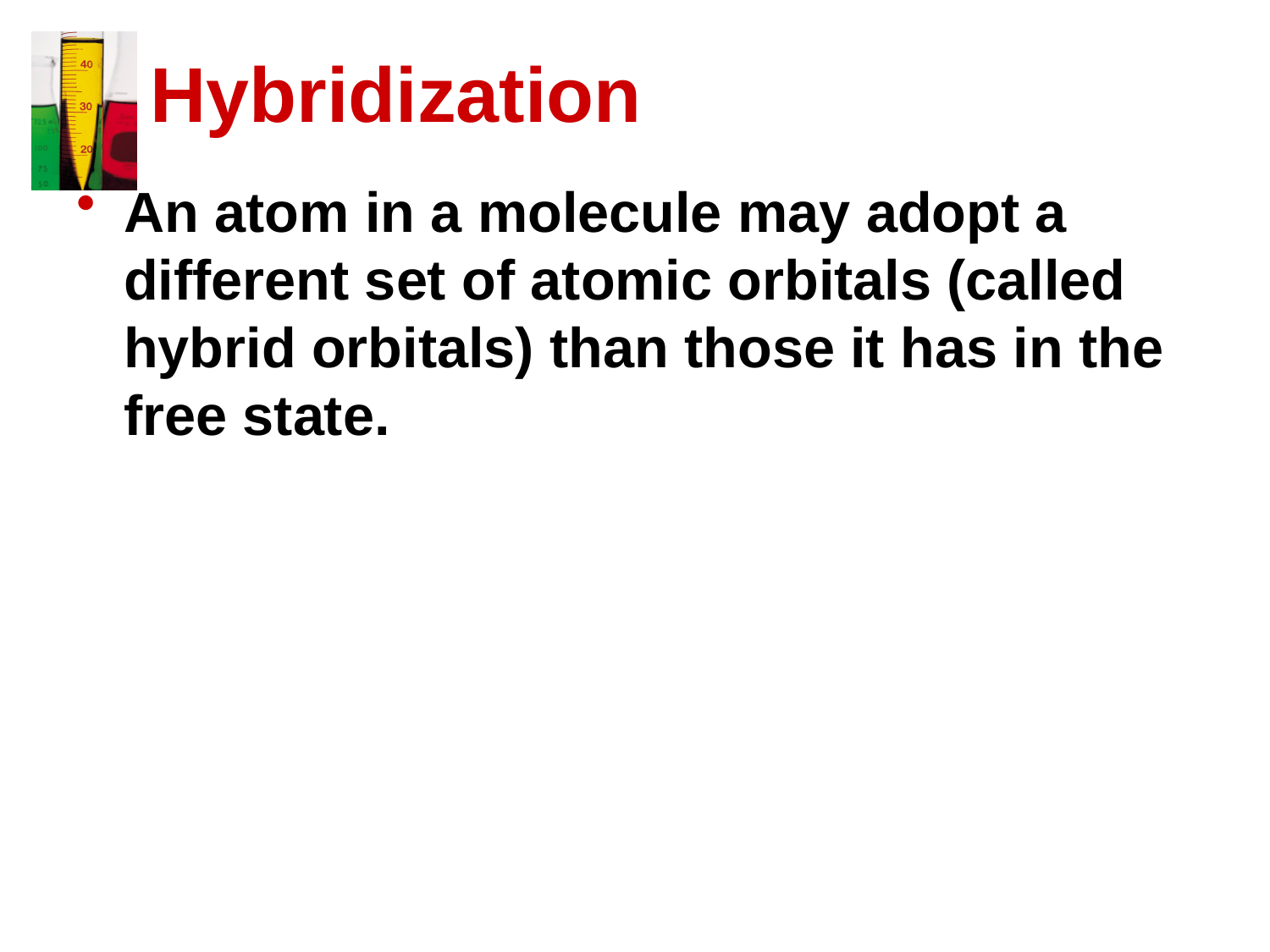

# Hybridization
An atom in a molecule may adopt a different set of atomic orbitals (called hybrid orbitals) than those it has in the free state.